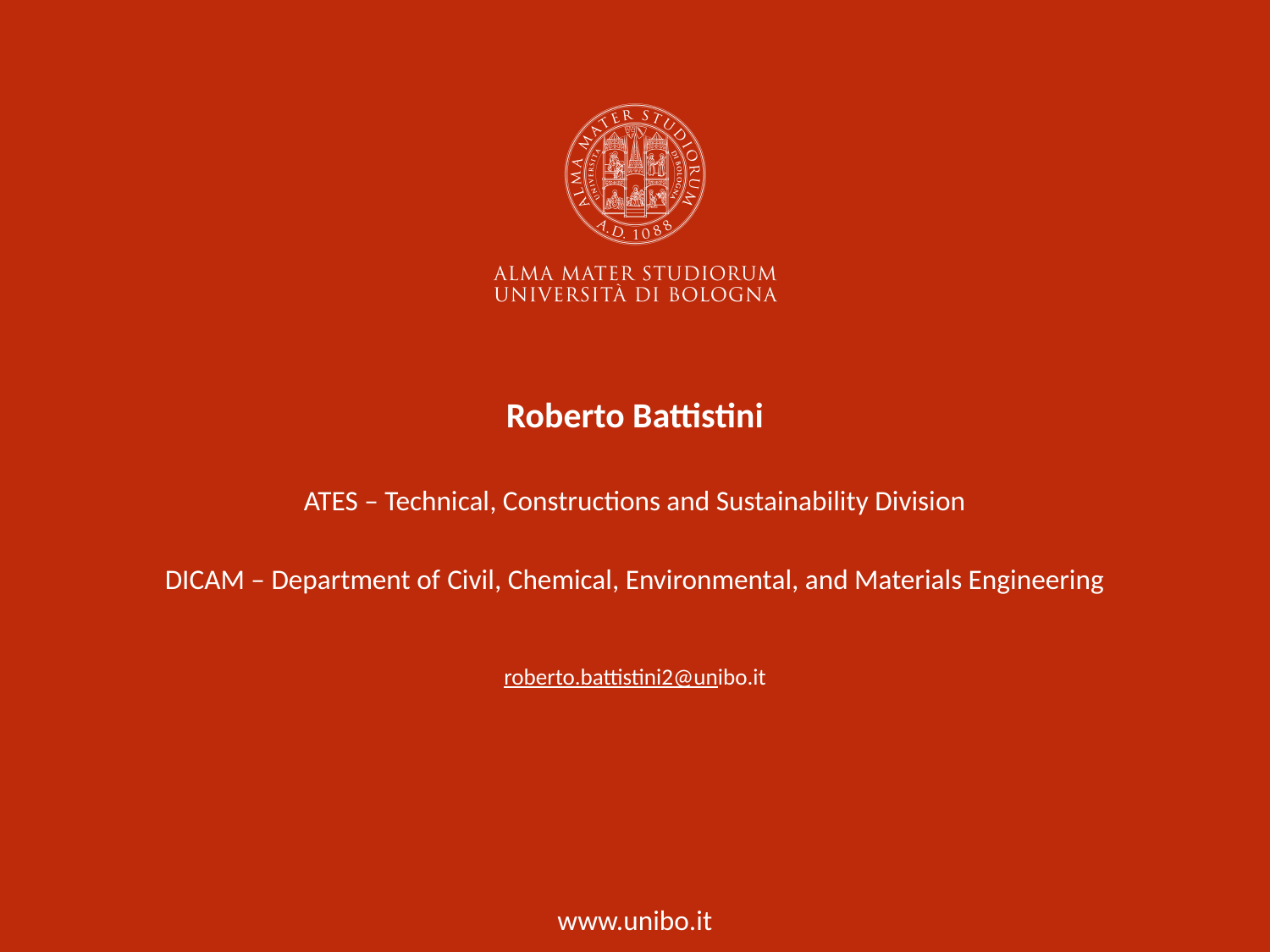

Roberto Battistini
ATES – Technical, Constructions and Sustainability Division

DICAM – Department of Civil, Chemical, Environmental, and Materials Engineering

roberto.battistini2@unibo.it